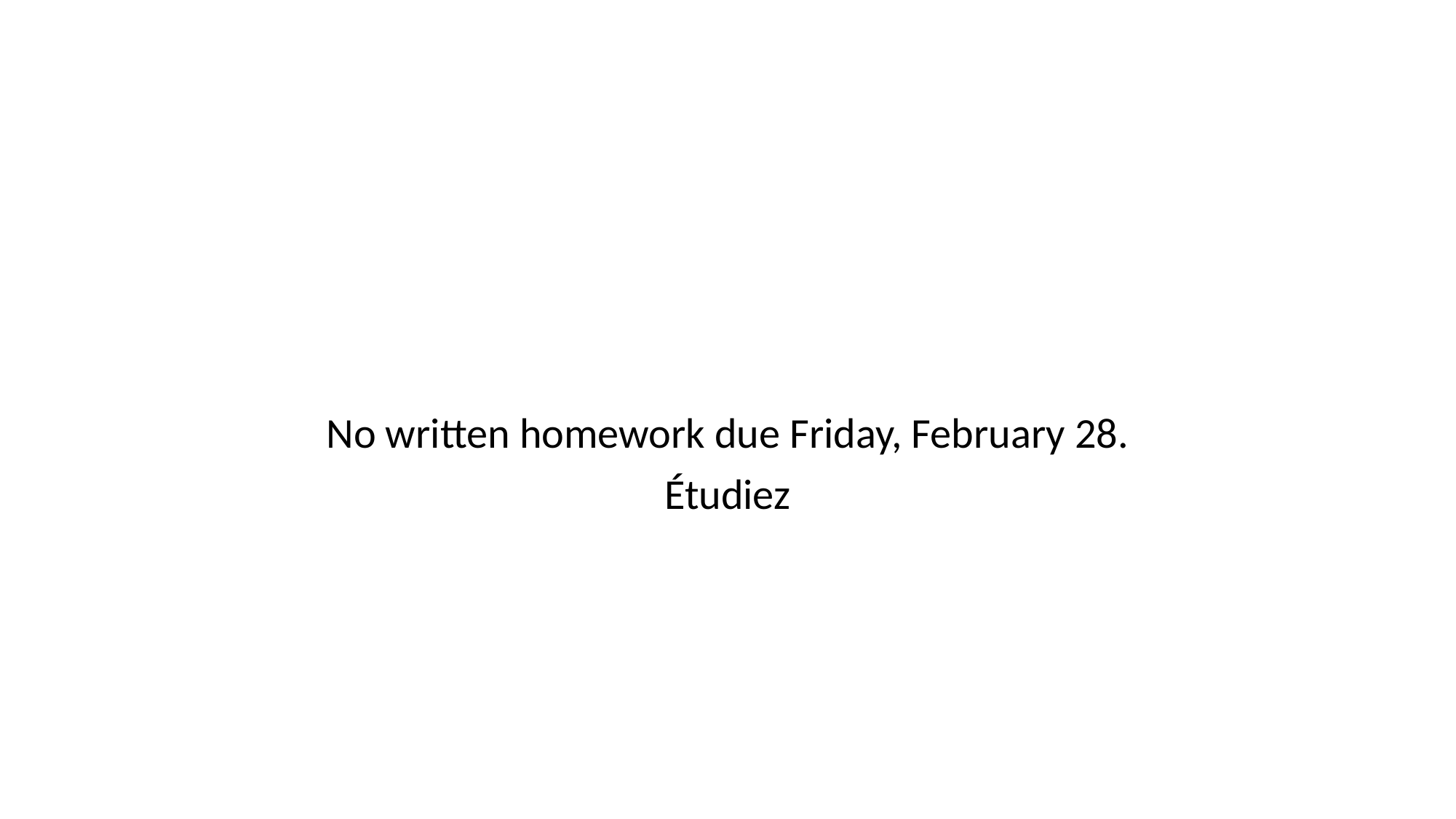

#

No written homework due Friday, February 28.
Étudiez